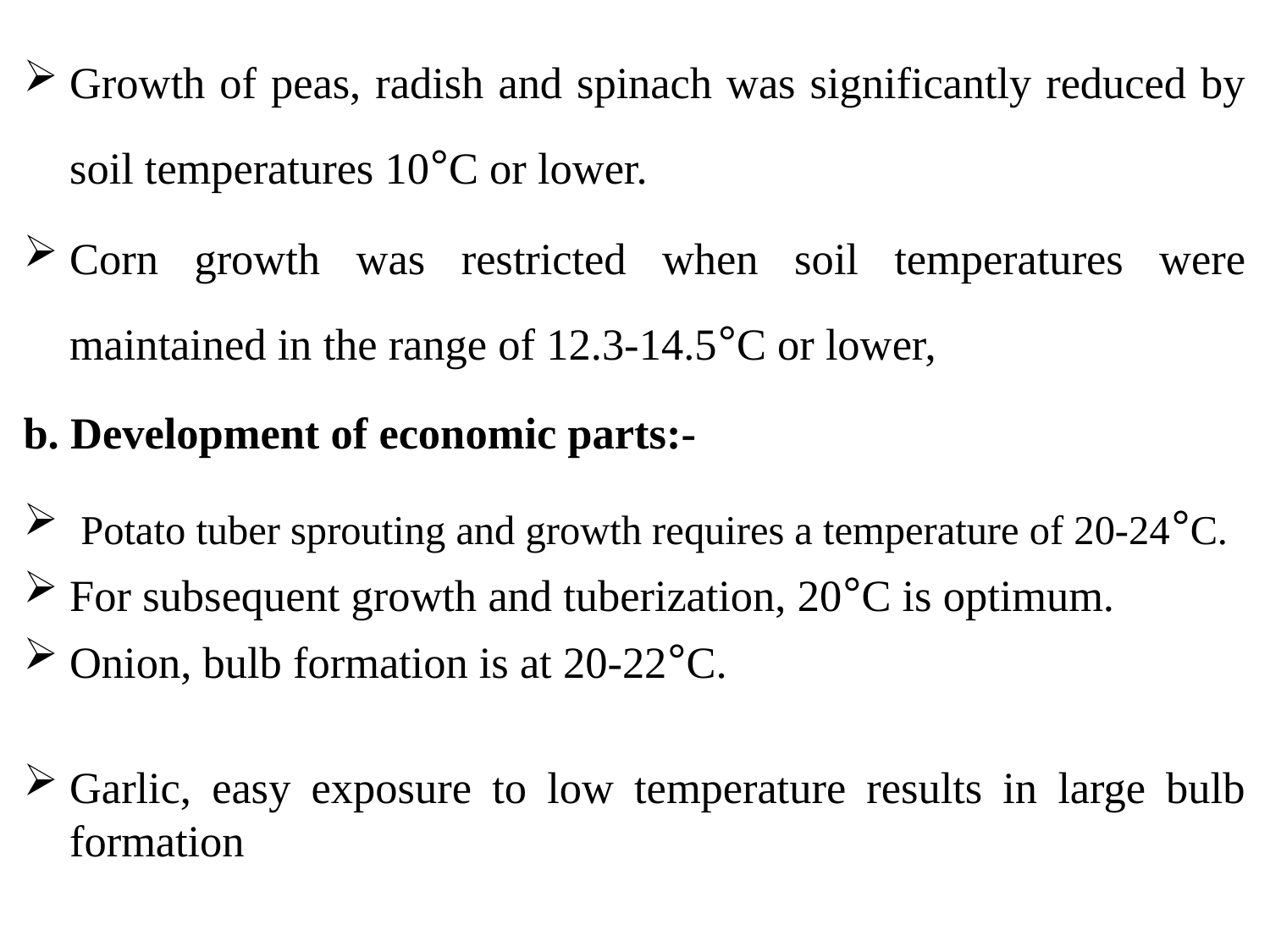

Growth of peas, radish and spinach was significantly reduced by soil temperatures 10°C or lower.
Corn growth was restricted when soil temperatures were maintained in the range of 12.3-14.5°C or lower,
b. Development of economic parts:-
 Potato tuber sprouting and growth requires a temperature of 20-24°C.
For subsequent growth and tuberization, 20°C is optimum.
Onion, bulb formation is at 20-22°C.

Garlic, easy exposure to low temperature results in large bulb formation